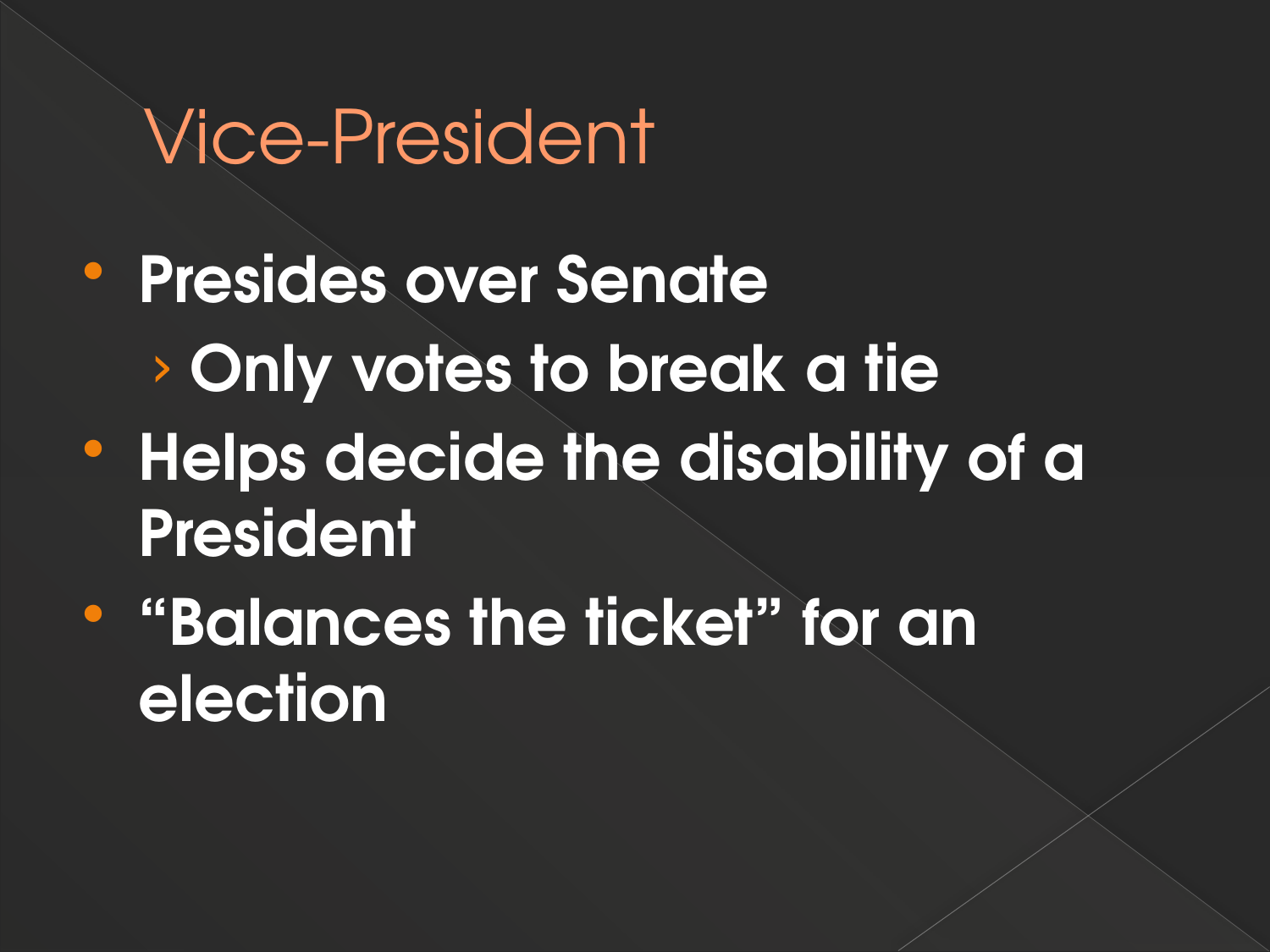

# Vice-President
Presides over Senate
Only votes to break a tie
Helps decide the disability of a President
“Balances the ticket” for an election